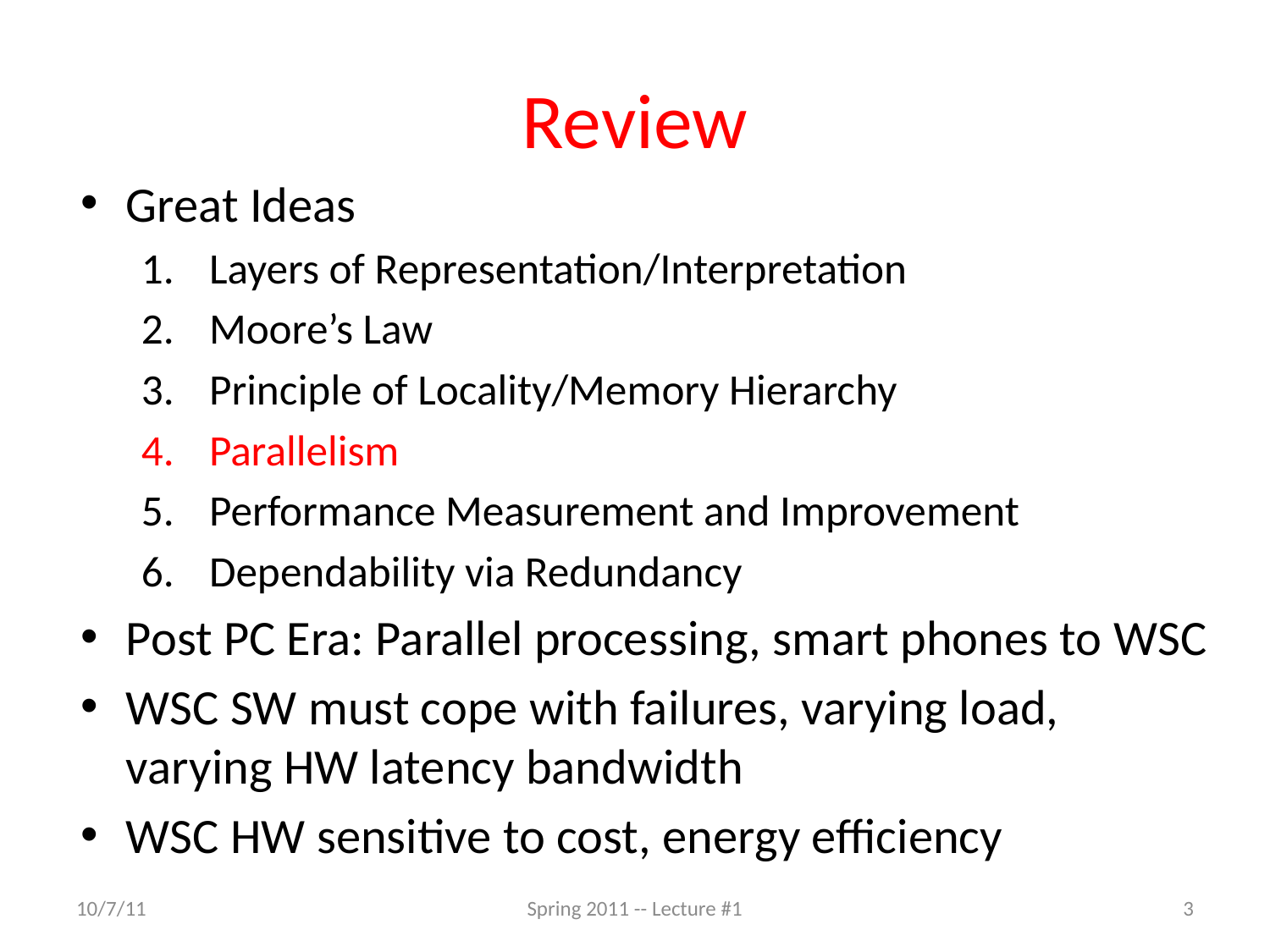

# Review
Great Ideas
Layers of Representation/Interpretation
Moore’s Law
Principle of Locality/Memory Hierarchy
Parallelism
Performance Measurement and Improvement
Dependability via Redundancy
Post PC Era: Parallel processing, smart phones to WSC
WSC SW must cope with failures, varying load, varying HW latency bandwidth
WSC HW sensitive to cost, energy efficiency

10/7/11
Spring 2011 -- Lecture #1
3